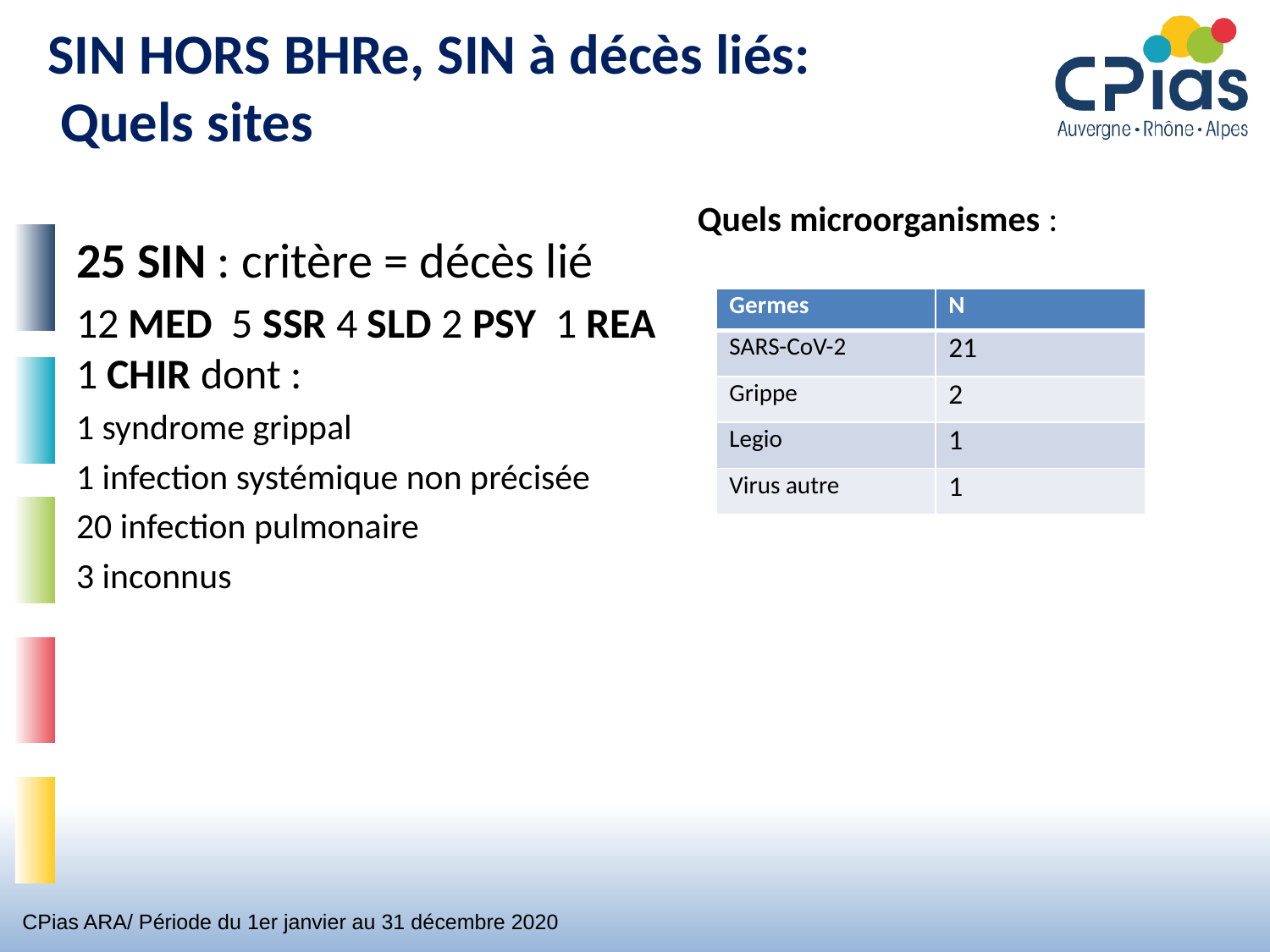

# SIN HORS BHRe, SIN à décès liés: Quels sites

Quels microorganismes :

25 SIN : critère = décès lié
12 MED  5 SSR 4 SLD 2 PSY  1 REA 1 CHIR dont :
1 syndrome grippal
1 infection systémique non précisée
20 infection pulmonaire
3 inconnus

| Germes | N |
| --- | --- |
| SARS-CoV-2 | 21 |
| Grippe | 2 |
| Legio | 1 |
| Virus autre | 1 |
CPias ARA/ Période du 1er janvier au 31 décembre 2020